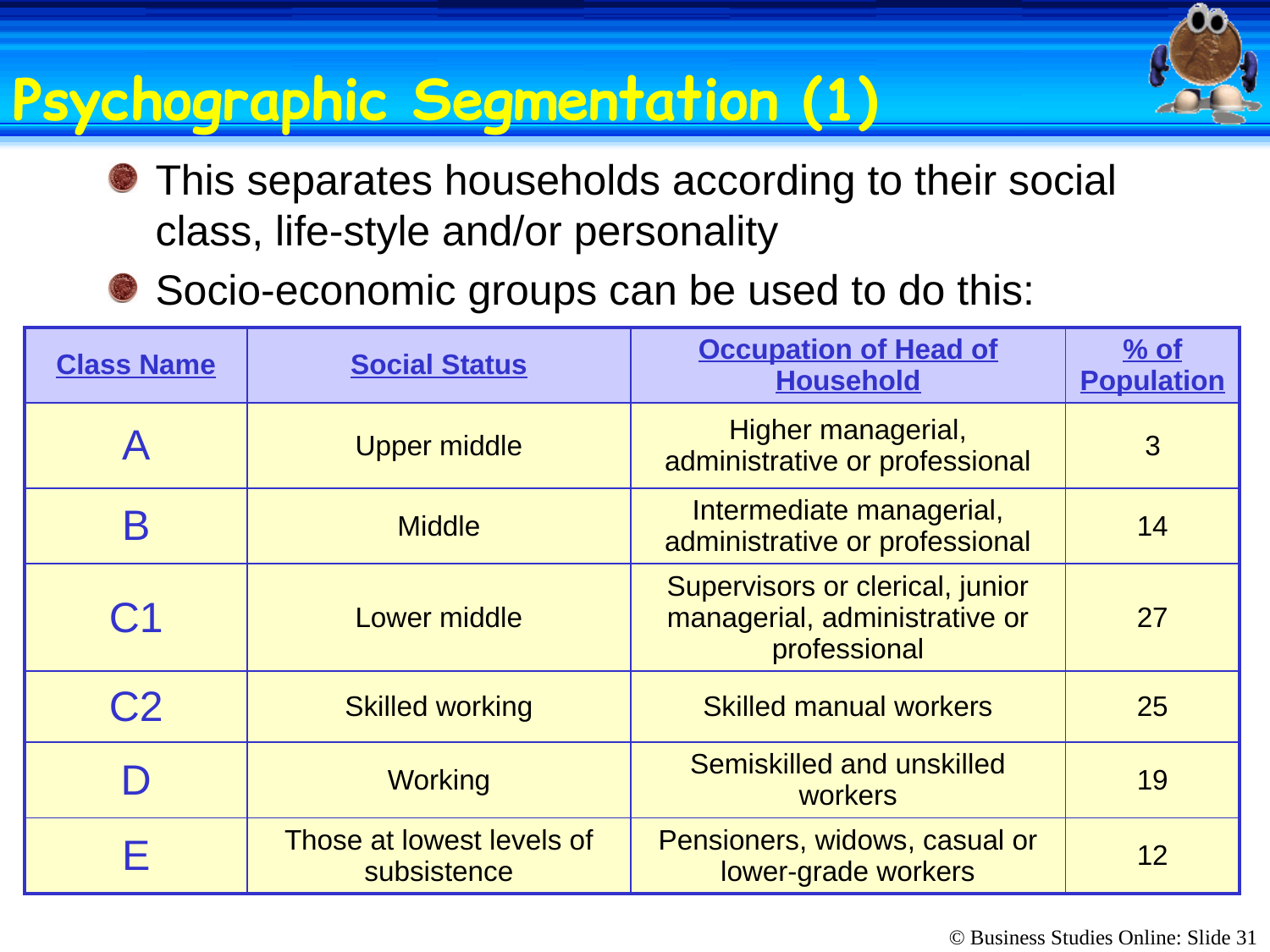

Psychographic Segmentation (1)
This separates households according to their social class, life-style and/or personality
Socio-economic groups can be used to do this:
| Class Name | Social Status | Occupation of Head of Household | % of Population |
| --- | --- | --- | --- |
| A | Upper middle | Higher managerial, administrative or professional | 3 |
| B | Middle | Intermediate managerial, administrative or professional | 14 |
| C1 | Lower middle | Supervisors or clerical, junior managerial, administrative or professional | 27 |
| C2 | Skilled working | Skilled manual workers | 25 |
| D | Working | Semiskilled and unskilled workers | 19 |
| E | Those at lowest levels of subsistence | Pensioners, widows, casual or lower-grade workers | 12 |